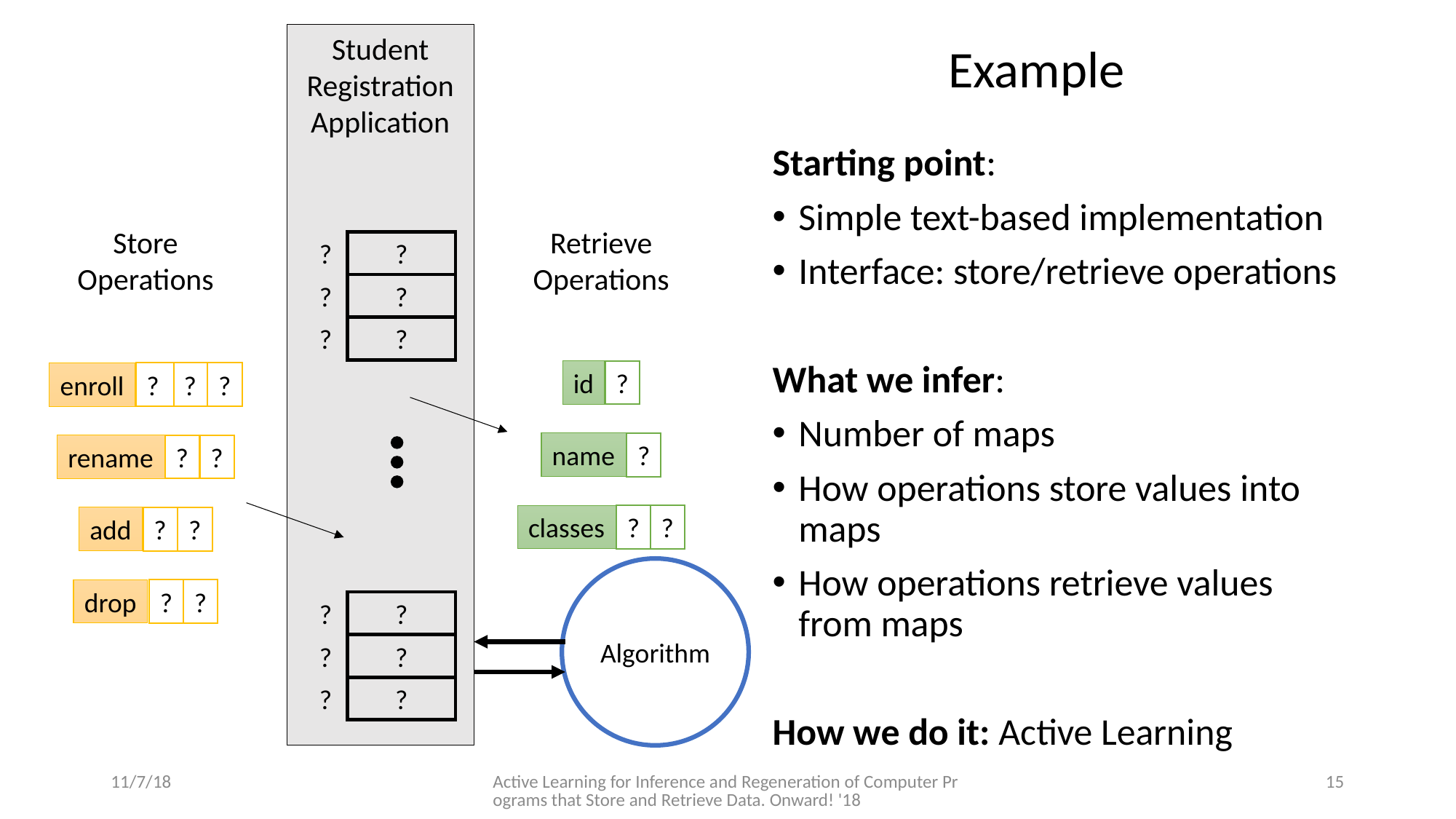

Student Registration Application
# Example
Starting point:
Simple text-based implementation
Interface: store/retrieve operations

What we infer:
Number of maps
How operations store values into maps
How operations retrieve values from maps

How we do it: Active Learning
Store
Operations
enroll
?
?
?
rename
?
?
add
?
?
drop
?
?
Retrieve
Operations
id
?
name
?
classes
?
?
?
?
?
?
?
?

Algorithm
?
?
?
?
?
?
11/7/18
Active Learning for Inference and Regeneration of Computer Programs that Store and Retrieve Data. Onward! '18
15